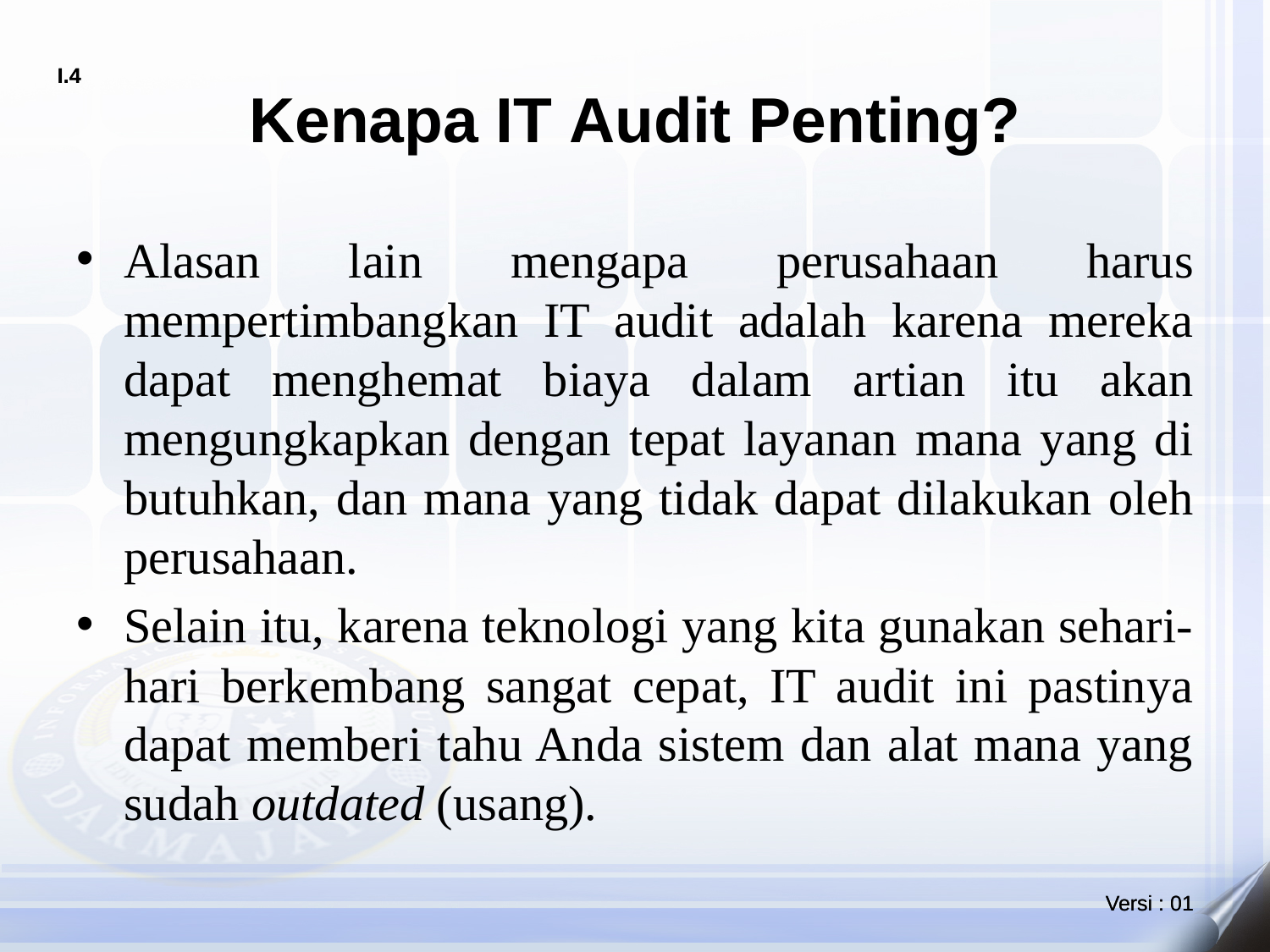

# Kenapa IT Audit Penting?
Alasan lain mengapa perusahaan harus mempertimbangkan IT audit adalah karena mereka dapat menghemat biaya dalam artian itu akan mengungkapkan dengan tepat layanan mana yang di butuhkan, dan mana yang tidak dapat dilakukan oleh perusahaan.
Selain itu, karena teknologi yang kita gunakan sehari-hari berkembang sangat cepat, IT audit ini pastinya dapat memberi tahu Anda sistem dan alat mana yang sudah outdated (usang).